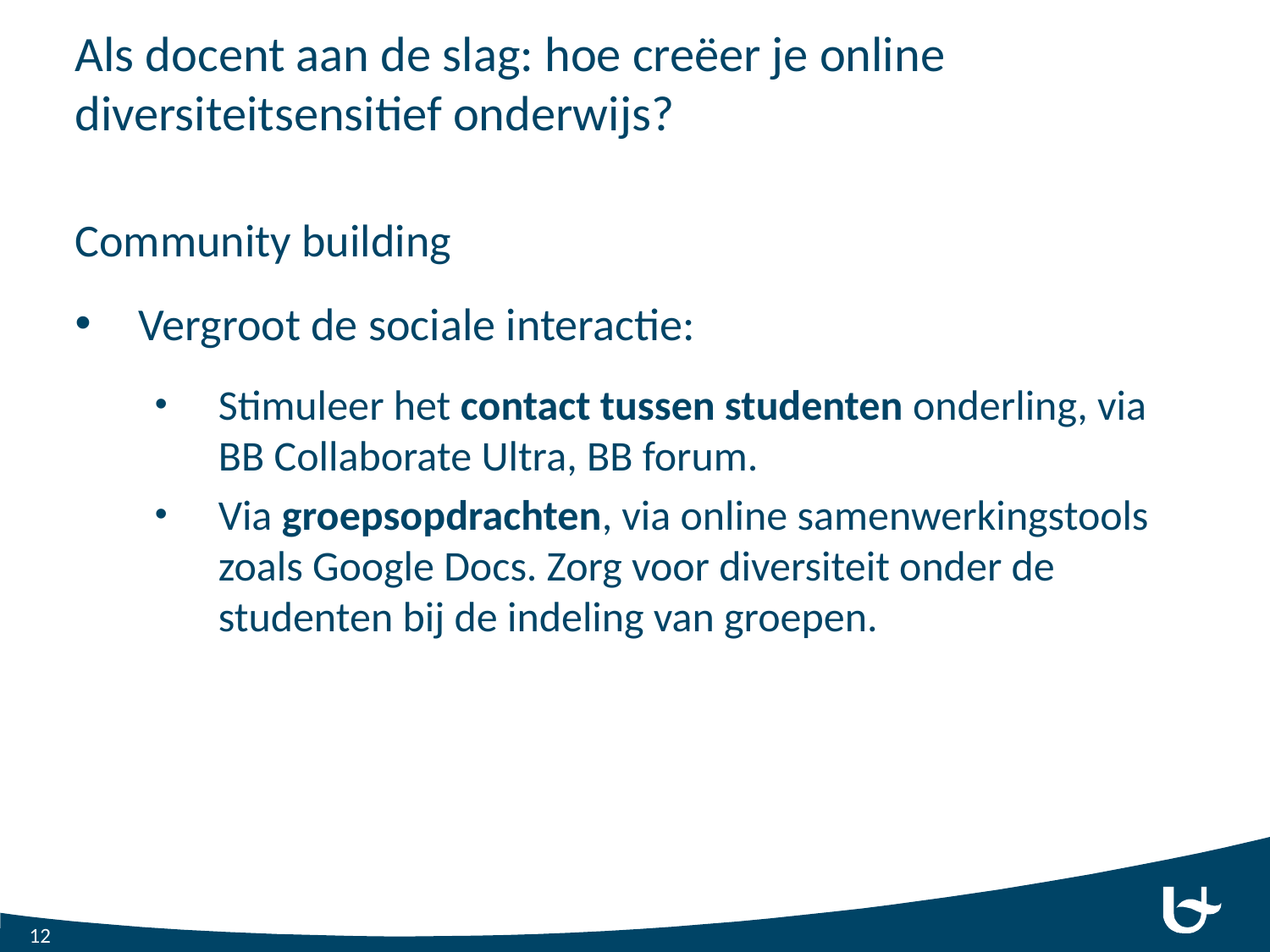

# Als docent aan de slag: hoe creëer je online diversiteitsensitief onderwijs?
Community building

Vergroot de sociale interactie:

Stimuleer het contact tussen studenten onderling, via BB Collaborate Ultra, BB forum.
Via groepsopdrachten, via online samenwerkingstools zoals Google Docs. Zorg voor diversiteit onder de studenten bij de indeling van groepen.
12